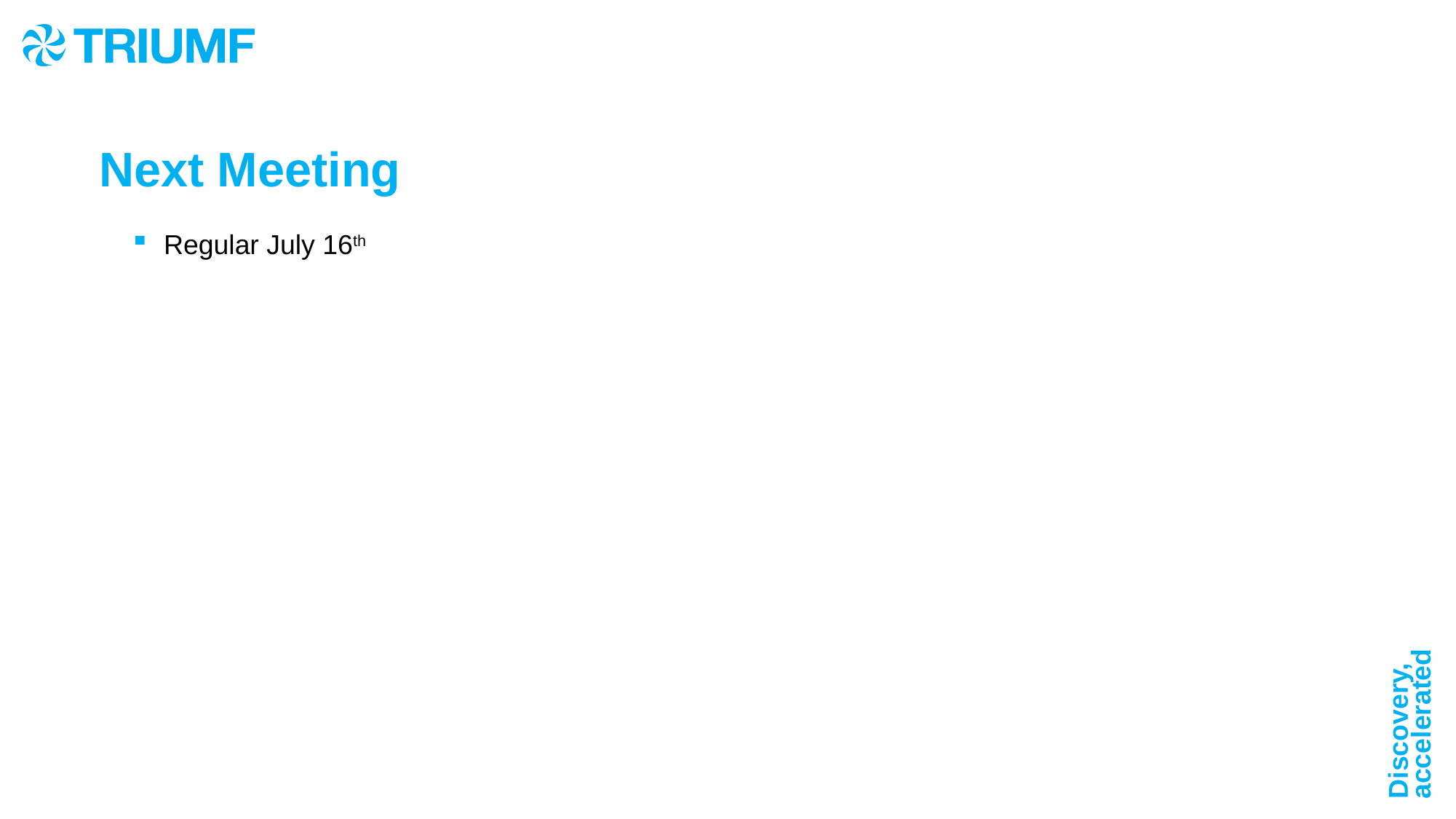

12
# Next Meeting
Regular July 16th